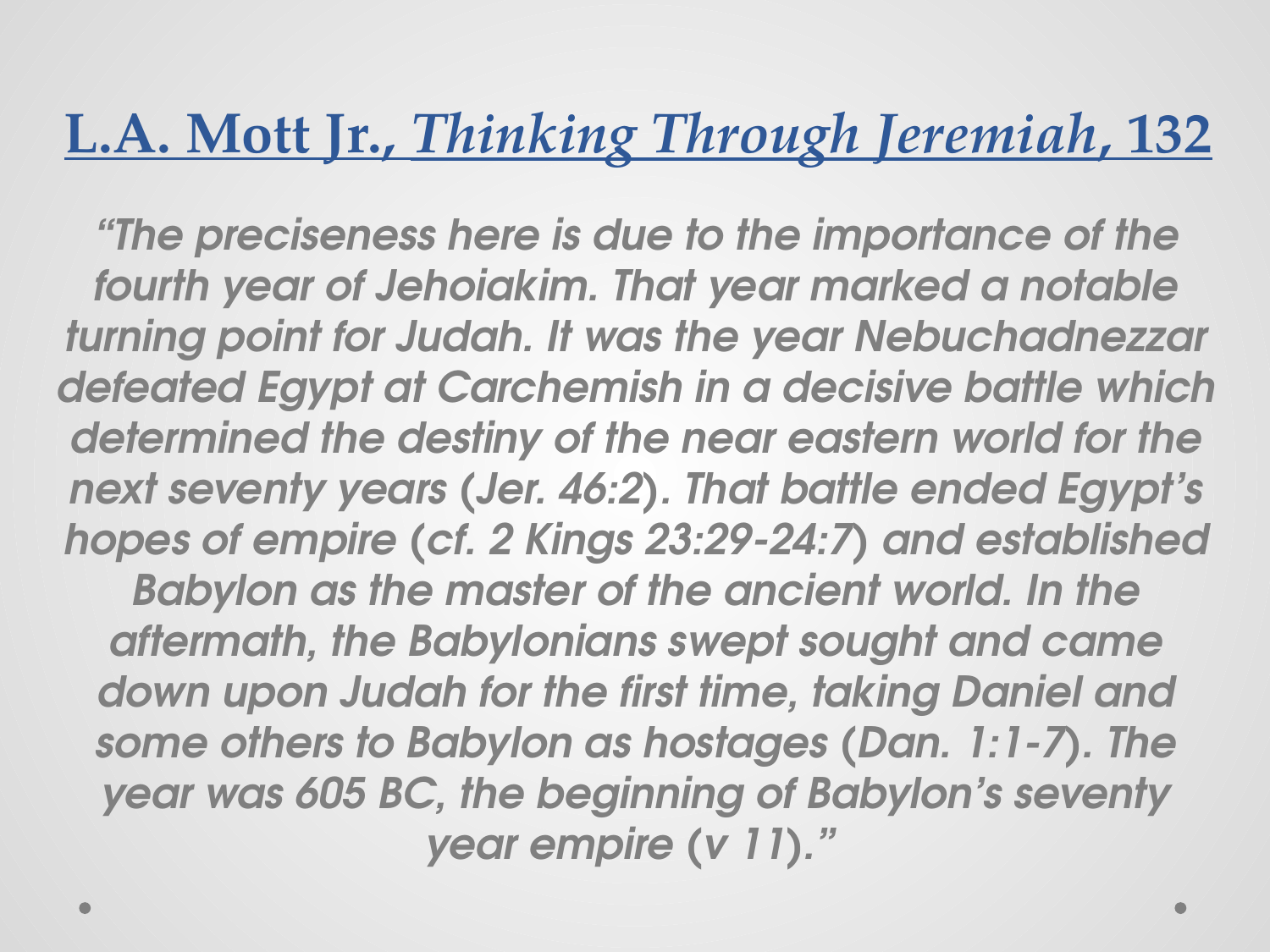

# L.A. Mott Jr., Thinking Through Jeremiah, 132
“The preciseness here is due to the importance of the fourth year of Jehoiakim. That year marked a notable turning point for Judah. It was the year Nebuchadnezzar defeated Egypt at Carchemish in a decisive battle which determined the destiny of the near eastern world for the next seventy years (Jer. 46:2). That battle ended Egypt’s hopes of empire (cf. 2 Kings 23:29-24:7) and established Babylon as the master of the ancient world. In the aftermath, the Babylonians swept sought and came down upon Judah for the first time, taking Daniel and some others to Babylon as hostages (Dan. 1:1-7). The year was 605 BC, the beginning of Babylon’s seventy year empire (v 11).”